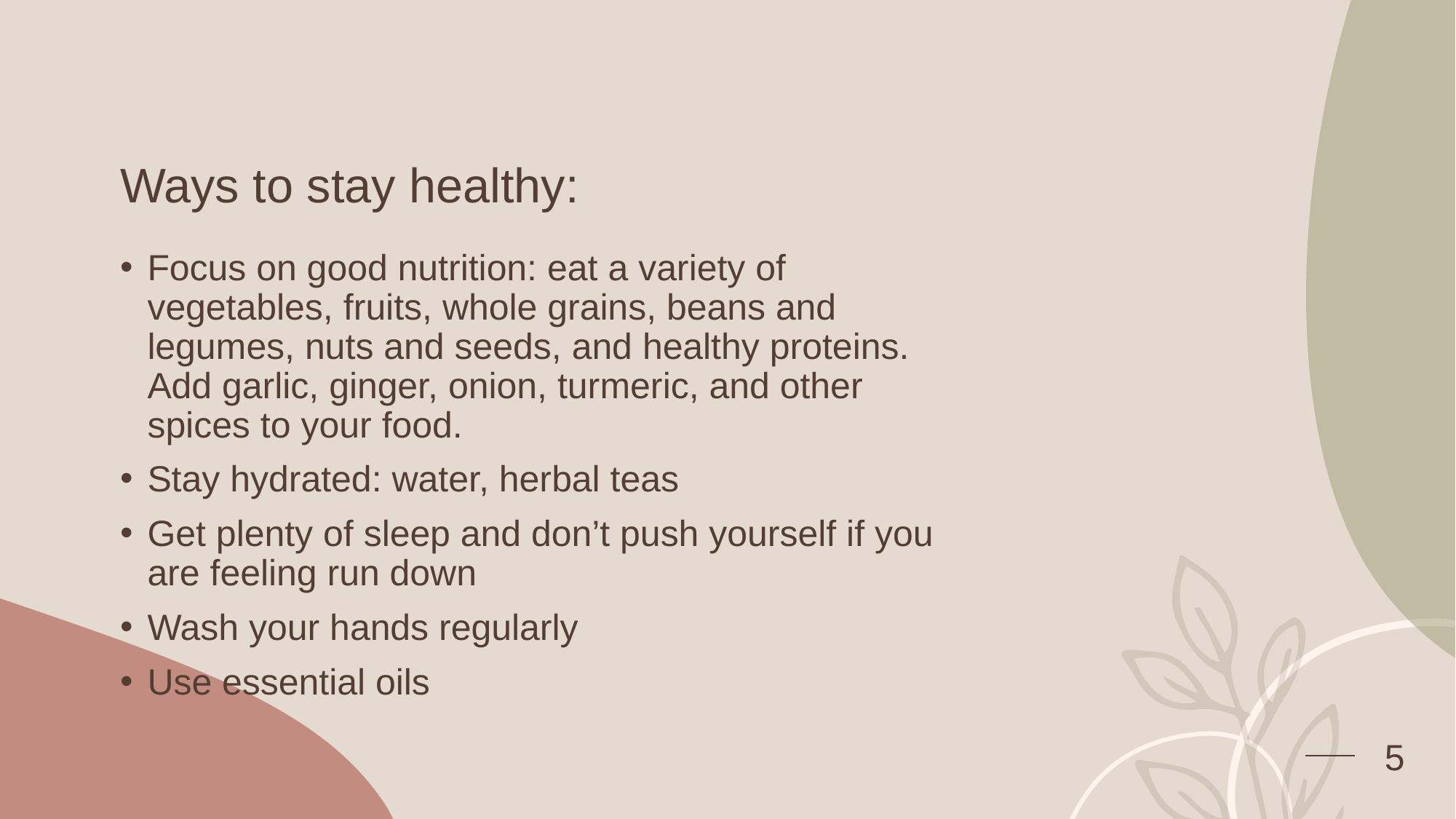

# Ways to stay healthy:
Focus on good nutrition: eat a variety of vegetables, fruits, whole grains, beans and legumes, nuts and seeds, and healthy proteins. Add garlic, ginger, onion, turmeric, and other spices to your food.
Stay hydrated: water, herbal teas
Get plenty of sleep and don’t push yourself if you are feeling run down
Wash your hands regularly
Use essential oils
5